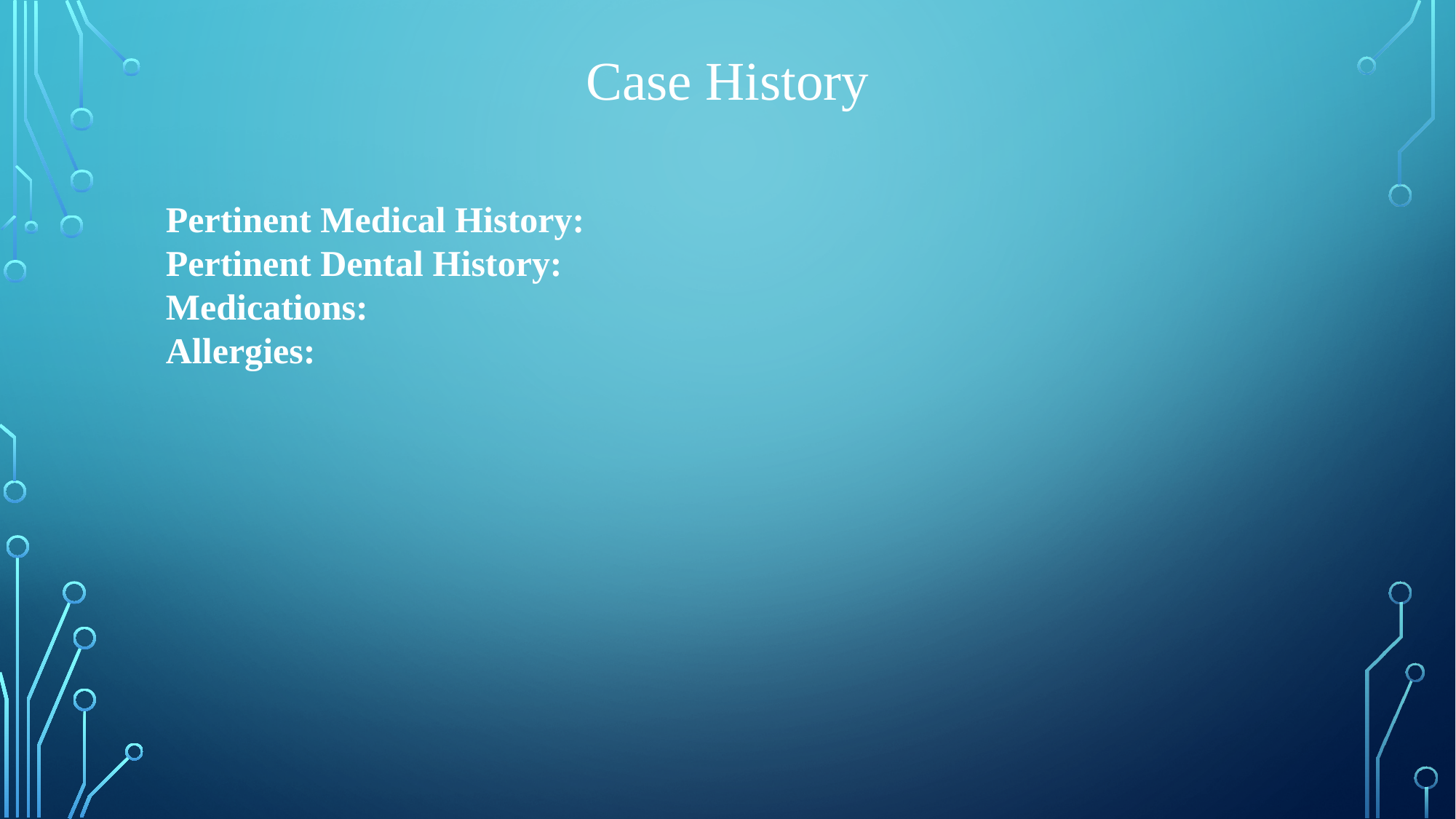

Case History
Pertinent Medical History:
Pertinent Dental History:
Medications:
Allergies: